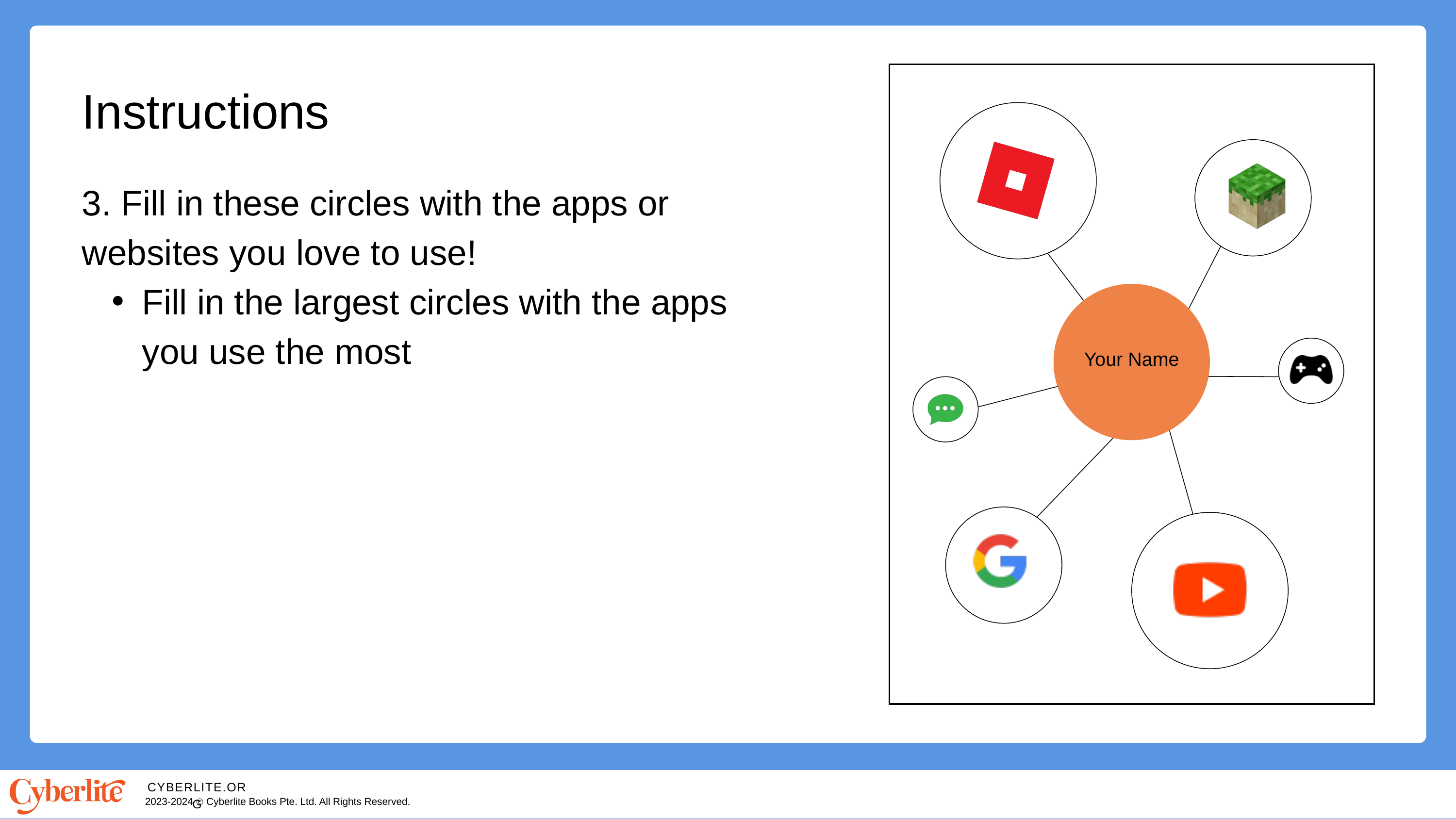

Instructions

3. Fill in these circles with the apps or websites you love to use!
Fill in the largest circles with the apps you use the most

Your Name

CYBERLITE.ORG
2023-2024 Ⓒ Cyberlite Books Pte. Ltd. All Rights Reserved.